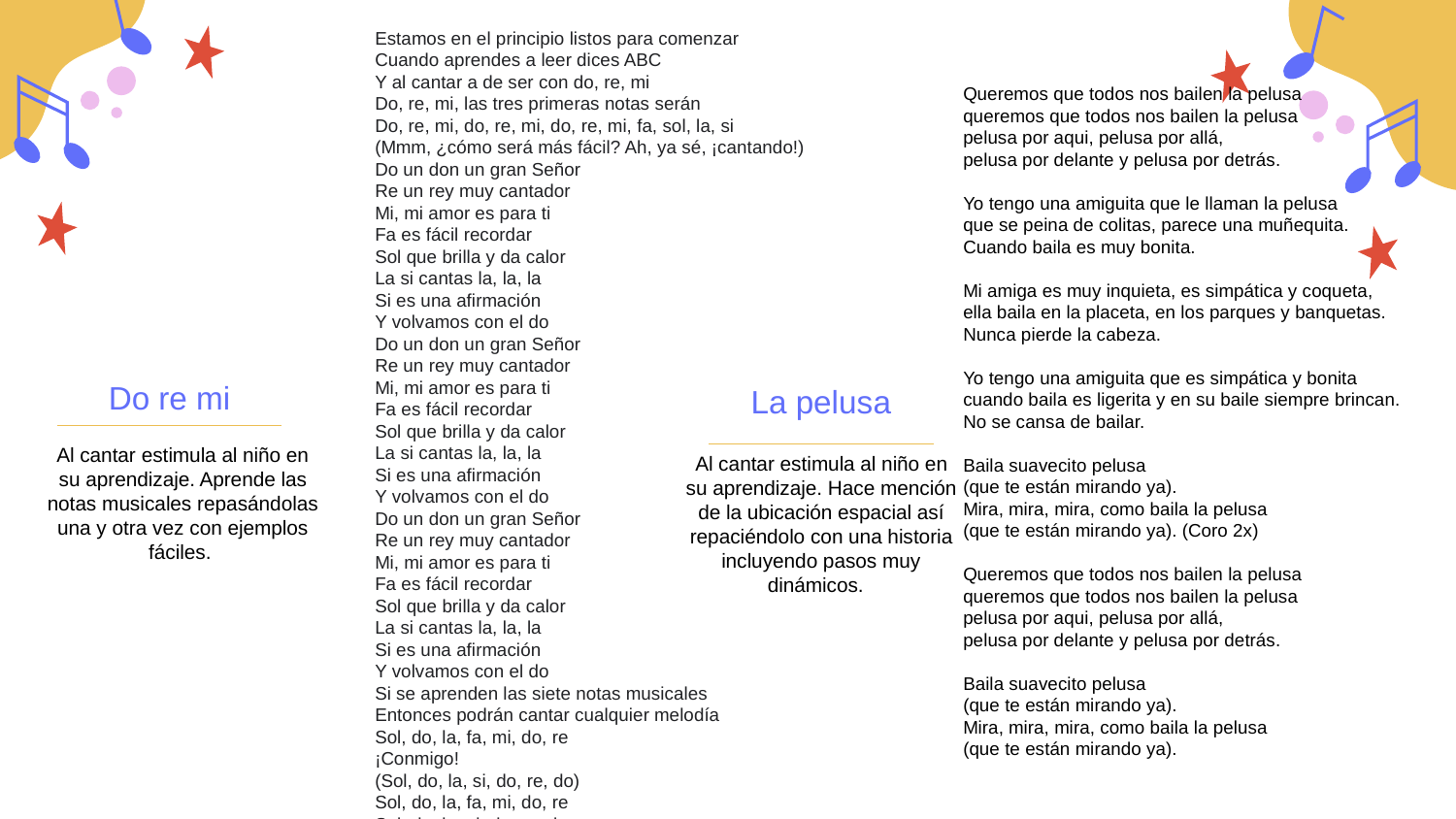

Estamos en el principio listos para comenzar
Cuando aprendes a leer dices ABC
Y al cantar a de ser con do, re, mi
Do, re, mi, las tres primeras notas serán
Do, re, mi, do, re, mi, do, re, mi, fa, sol, la, si
(Mmm, ¿cómo será más fácil? Ah, ya sé, ¡cantando!)
Do un don un gran Señor
Re un rey muy cantador
Mi, mi amor es para ti
Fa es fácil recordar
Sol que brilla y da calor
La si cantas la, la, la
Si es una afirmación
Y volvamos con el do
Do un don un gran Señor
Re un rey muy cantador
Mi, mi amor es para ti
Fa es fácil recordar
Sol que brilla y da calor
La si cantas la, la, la
Si es una afirmación
Y volvamos con el do
Do un don un gran Señor
Re un rey muy cantador
Mi, mi amor es para ti
Fa es fácil recordar
Sol que brilla y da calor
La si cantas la, la, la
Si es una afirmación
Y volvamos con el do
Si se aprenden las siete notas musicales
Entonces podrán cantar cualquier melodía
Sol, do, la, fa, mi, do, re
¡Conmigo!
(Sol, do, la, si, do, re, do)
Sol, do, la, fa, mi, do, re
Sol, do, la, si, do, re, do
Queremos que todos nos bailen la pelusa
queremos que todos nos bailen la pelusa
pelusa por aqui, pelusa por allá,
pelusa por delante y pelusa por detrás.
Yo tengo una amiguita que le llaman la pelusa
que se peina de colitas, parece una muñequita.
Cuando baila es muy bonita.
Mi amiga es muy inquieta, es simpática y coqueta,
ella baila en la placeta, en los parques y banquetas.
Nunca pierde la cabeza.
Yo tengo una amiguita que es simpática y bonita
cuando baila es ligerita y en su baile siempre brincan.
No se cansa de bailar.
Baila suavecito pelusa
(que te están mirando ya).
Mira, mira, mira, como baila la pelusa
(que te están mirando ya). (Coro 2x)
Queremos que todos nos bailen la pelusa
queremos que todos nos bailen la pelusa
pelusa por aqui, pelusa por allá,
pelusa por delante y pelusa por detrás.
Baila suavecito pelusa
(que te están mirando ya).
Mira, mira, mira, como baila la pelusa
(que te están mirando ya).
Do re mi
La pelusa
Al cantar estimula al niño en su aprendizaje. Aprende las notas musicales repasándolas una y otra vez con ejemplos fáciles.
Al cantar estimula al niño en su aprendizaje. Hace mención de la ubicación espacial así repaciéndolo con una historia incluyendo pasos muy dinámicos.